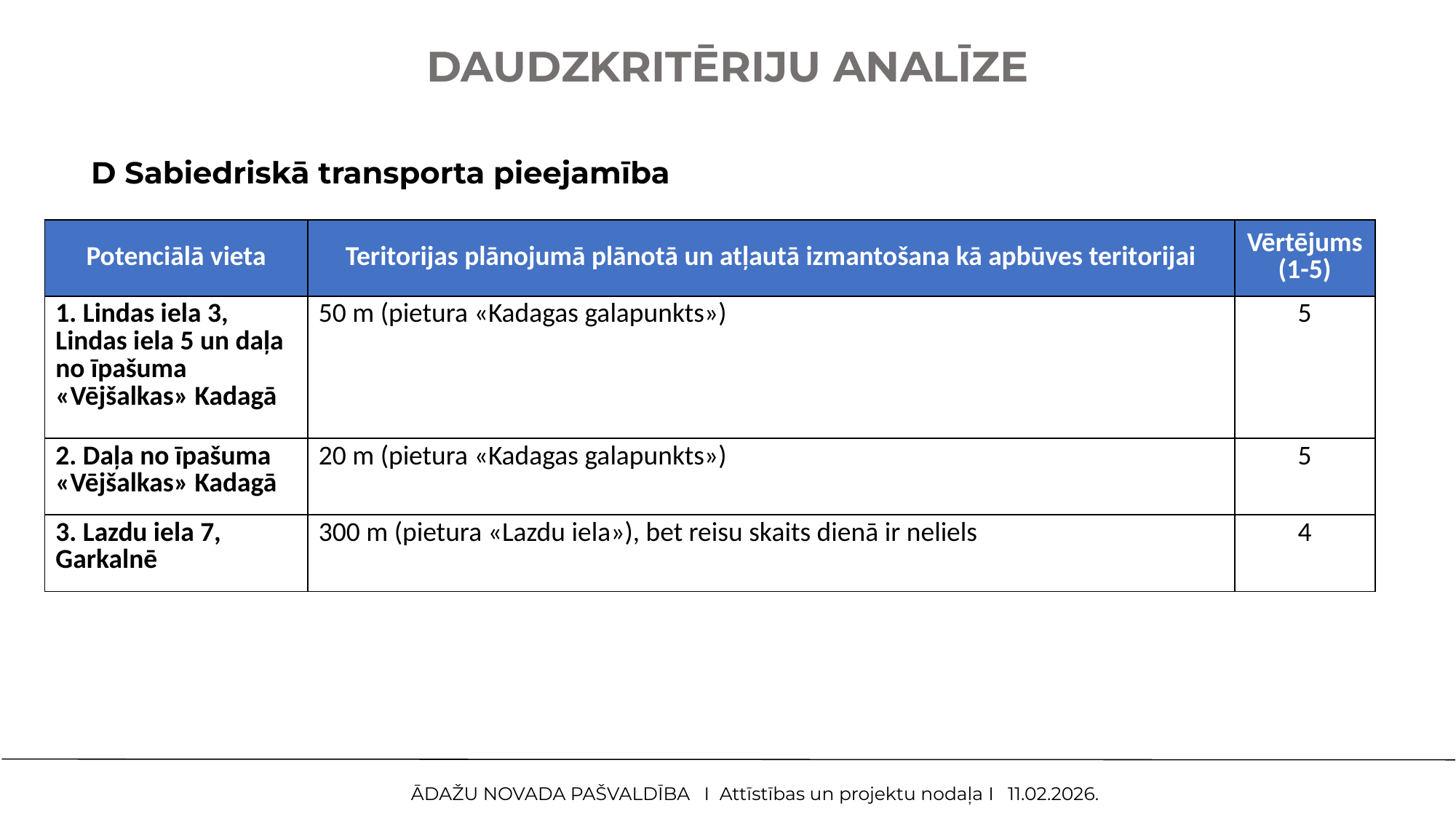

# DAUDZKRITĒRIJU ANALĪZE
D Sabiedriskā transporta pieejamība
| Potenciālā vieta | Teritorijas plānojumā plānotā un atļautā izmantošana kā apbūves teritorijai | Vērtējums (1-5) |
| --- | --- | --- |
| 1. Lindas iela 3, Lindas iela 5 un daļa no īpašuma «Vējšalkas» Kadagā | 50 m (pietura «Kadagas galapunkts») | 5 |
| 2. Daļa no īpašuma «Vējšalkas» Kadagā | 20 m (pietura «Kadagas galapunkts») | 5 |
| 3. Lazdu iela 7, Garkalnē | 300 m (pietura «Lazdu iela»), bet reisu skaits dienā ir neliels | 4 |

ĀDAŽU NOVADA PAŠVALDĪBA   I  Attīstības un projektu nodaļa I   11.02.2026.